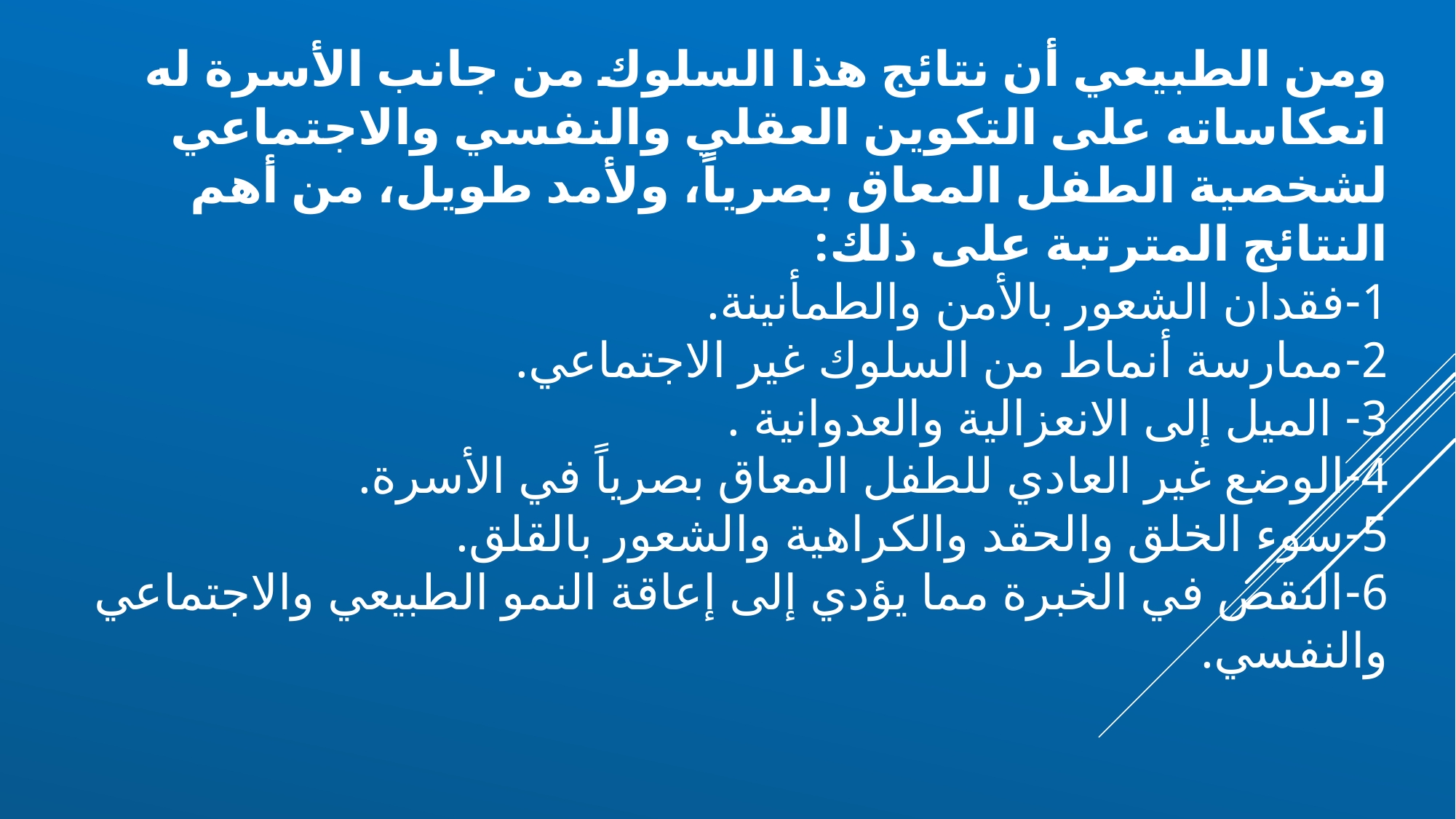

ومن الطبيعي أن نتائج هذا السلوك من جانب الأسرة له انعكاساته على التكوين العقلي والنفسي والاجتماعي لشخصية الطفل المعاق بصرياً، ولأمد طويل، من أهم النتائج المترتبة على ذلك:
1-	فقدان الشعور بالأمن والطمأنينة.
2-	ممارسة أنماط من السلوك غير الاجتماعي.
3-	 الميل إلى الانعزالية والعدوانية .
4-	الوضع غير العادي للطفل المعاق بصرياً في الأسرة.
5-	سوء الخلق والحقد والكراهية والشعور بالقلق.
6-	النقص في الخبرة مما يؤدي إلى إعاقة النمو الطبيعي والاجتماعي والنفسي.